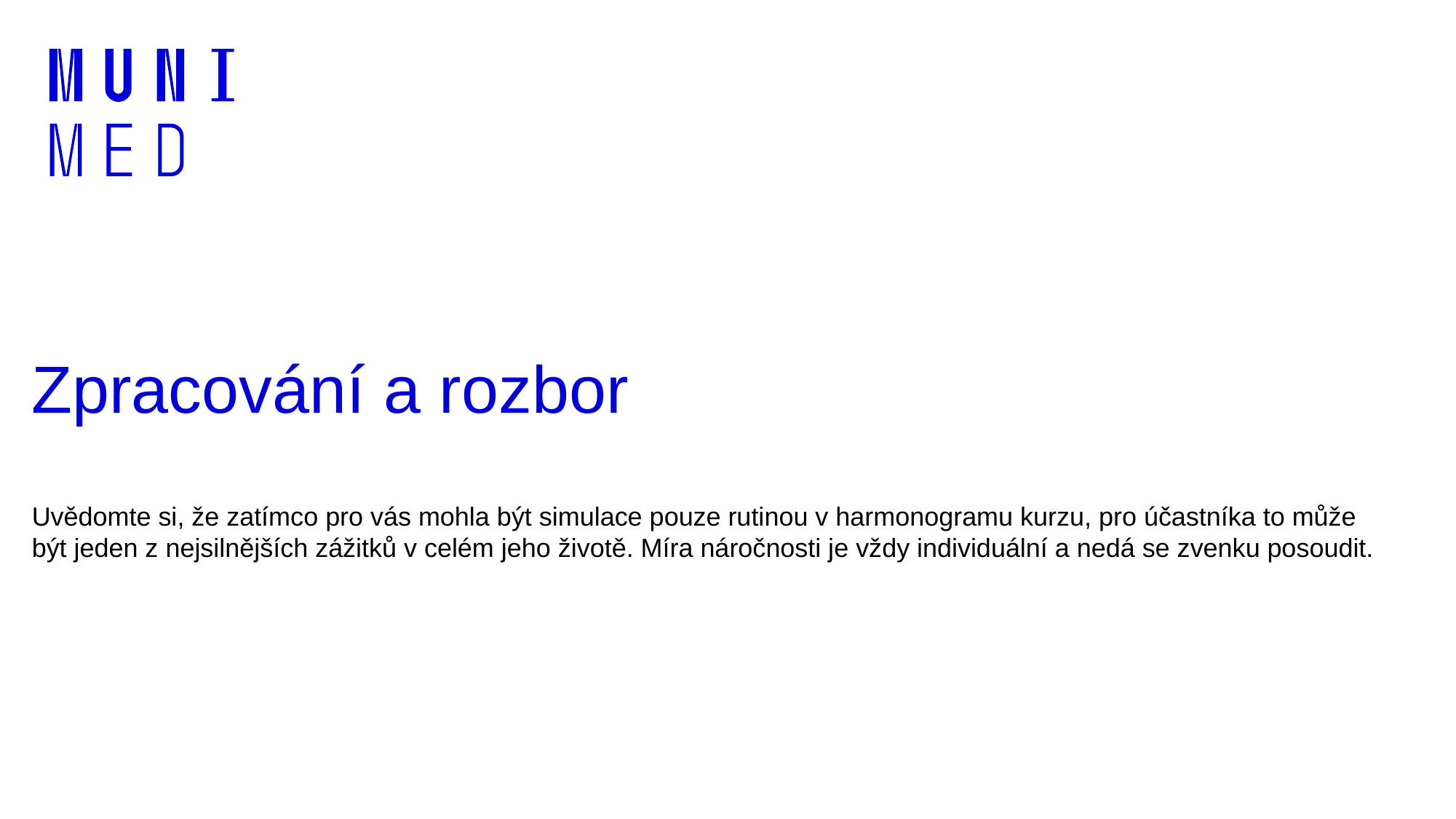

# Zpracování a rozbor
Uvědomte si, že zatímco pro vás mohla být simulace pouze rutinou v harmonogramu kurzu, pro účastníka to může být jeden z nejsilnějších zážitků v celém jeho životě. Míra náročnosti je vždy individuální a nedá se zvenku posoudit.